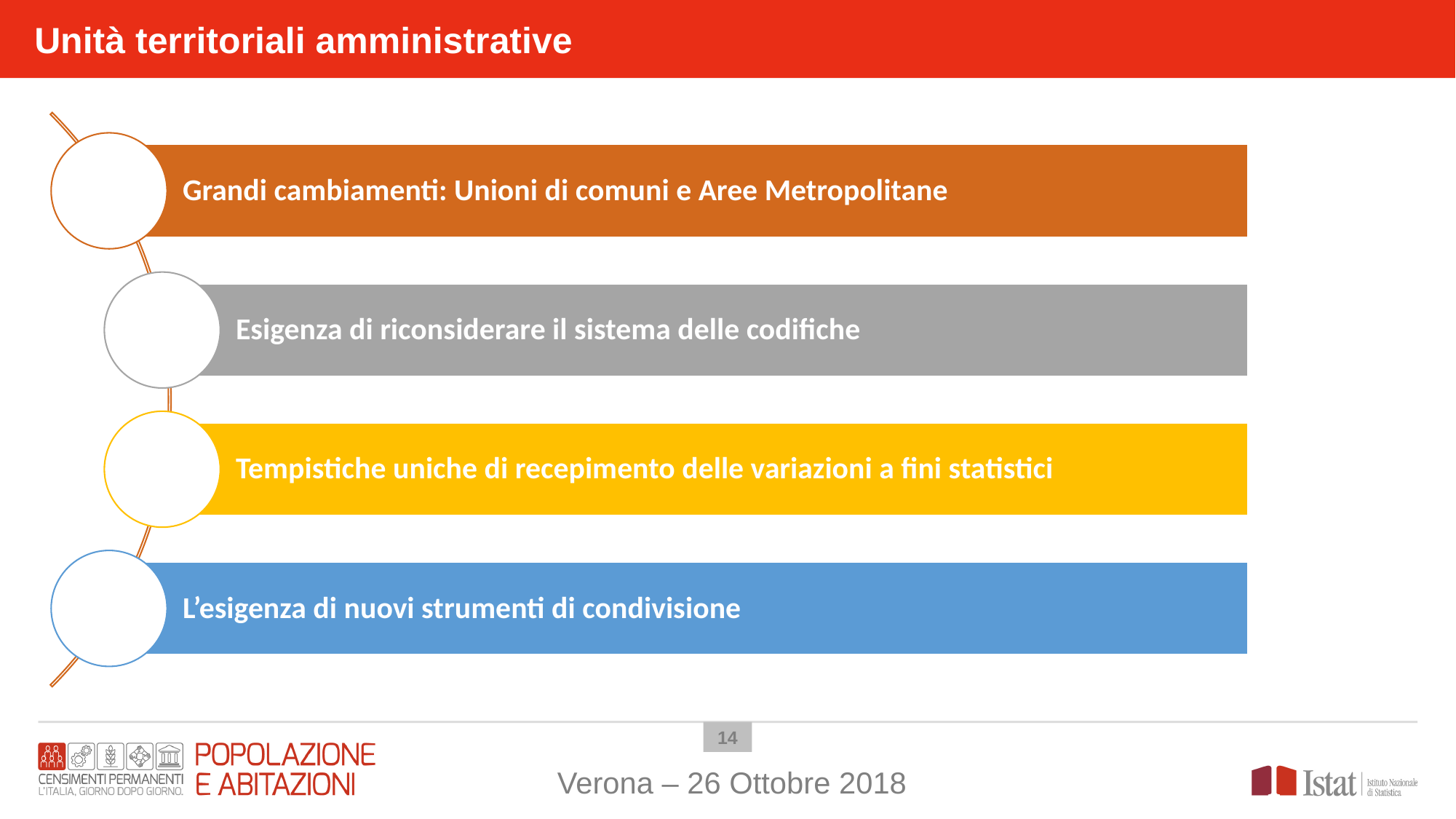

Unità territoriali amministrative
Grandi cambiamenti: Unioni di comuni e Aree Metropolitane
Esigenza di riconsiderare il sistema delle codifiche
Tempistiche uniche di recepimento delle variazioni a fini statistici
L’esigenza di nuovi strumenti di condivisione
14
Verona – 26 Ottobre 2018